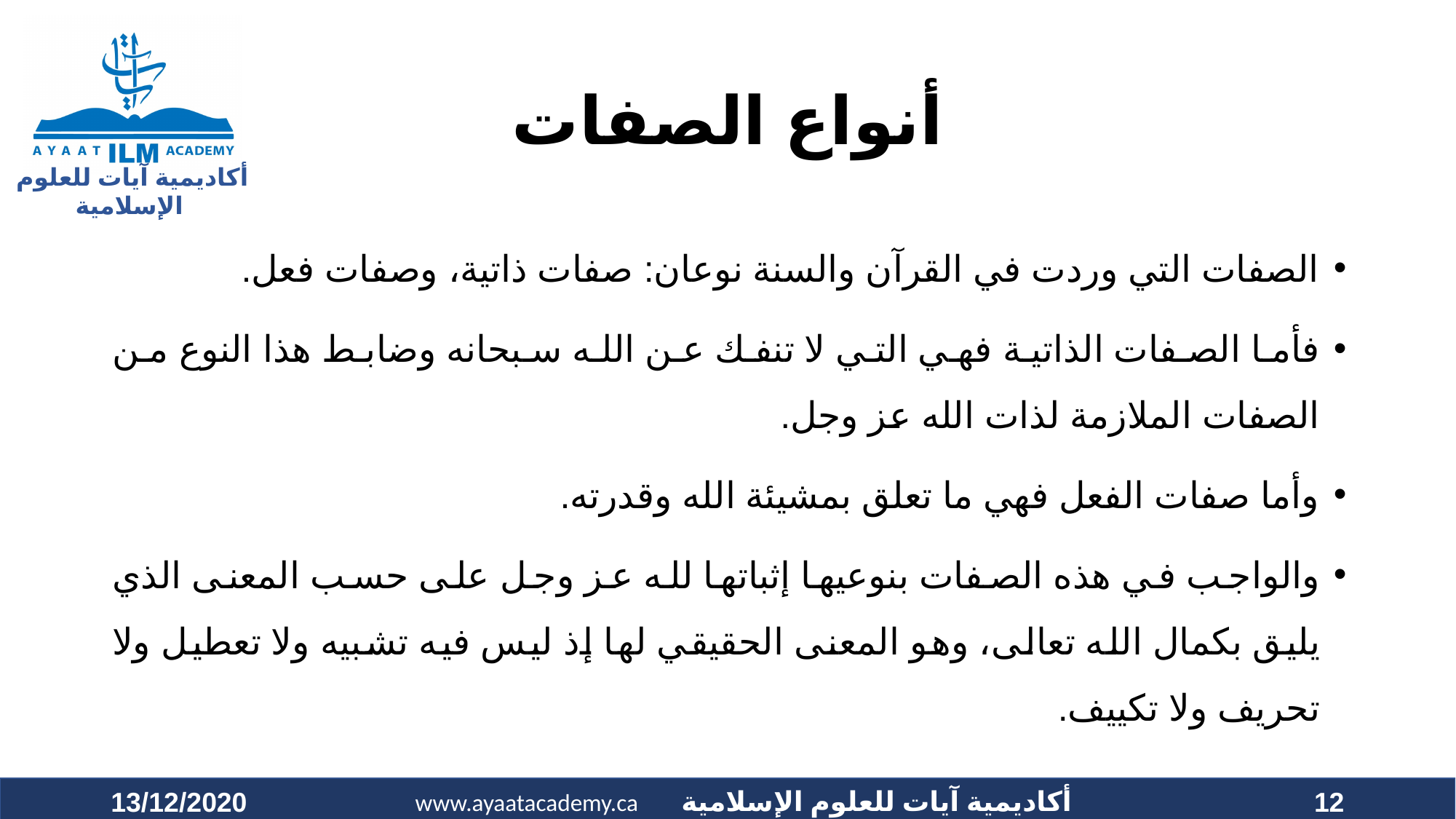

# أنواع الصفات
الصفات التي وردت في القرآن والسنة نوعان: صفات ذاتية، وصفات فعل.
فأما الصفات الذاتية فهي التي لا تنفك عن الله سبحانه وضابط هذا النوع من الصفات الملازمة لذات الله عز وجل.
وأما صفات الفعل فهي ما تعلق بمشيئة الله وقدرته.
والواجب في هذه الصفات بنوعيها إثباتها لله عز وجل على حسب المعنى الذي يليق بكمال الله تعالى، وهو المعنى الحقيقي لها إذ ليس فيه تشبيه ولا تعطيل ولا تحريف ولا تكييف.

13/12/2020
12